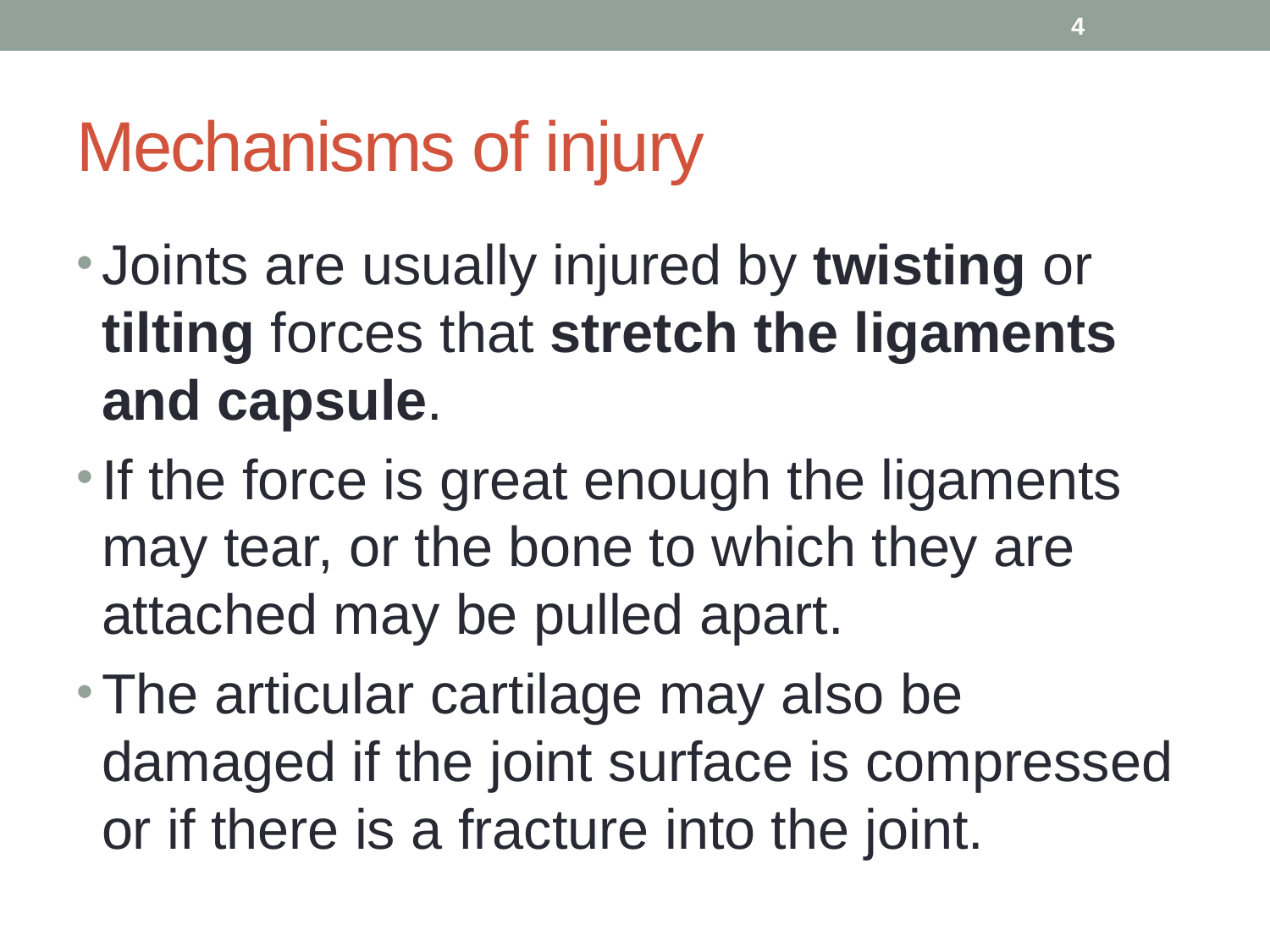

4
# Mechanisms of injury
Joints are usually injured by twisting or tilting forces that stretch the ligaments and capsule.
If the force is great enough the ligaments may tear, or the bone to which they are attached may be pulled apart.
The articular cartilage may also be damaged if the joint surface is compressed or if there is a fracture into the joint.